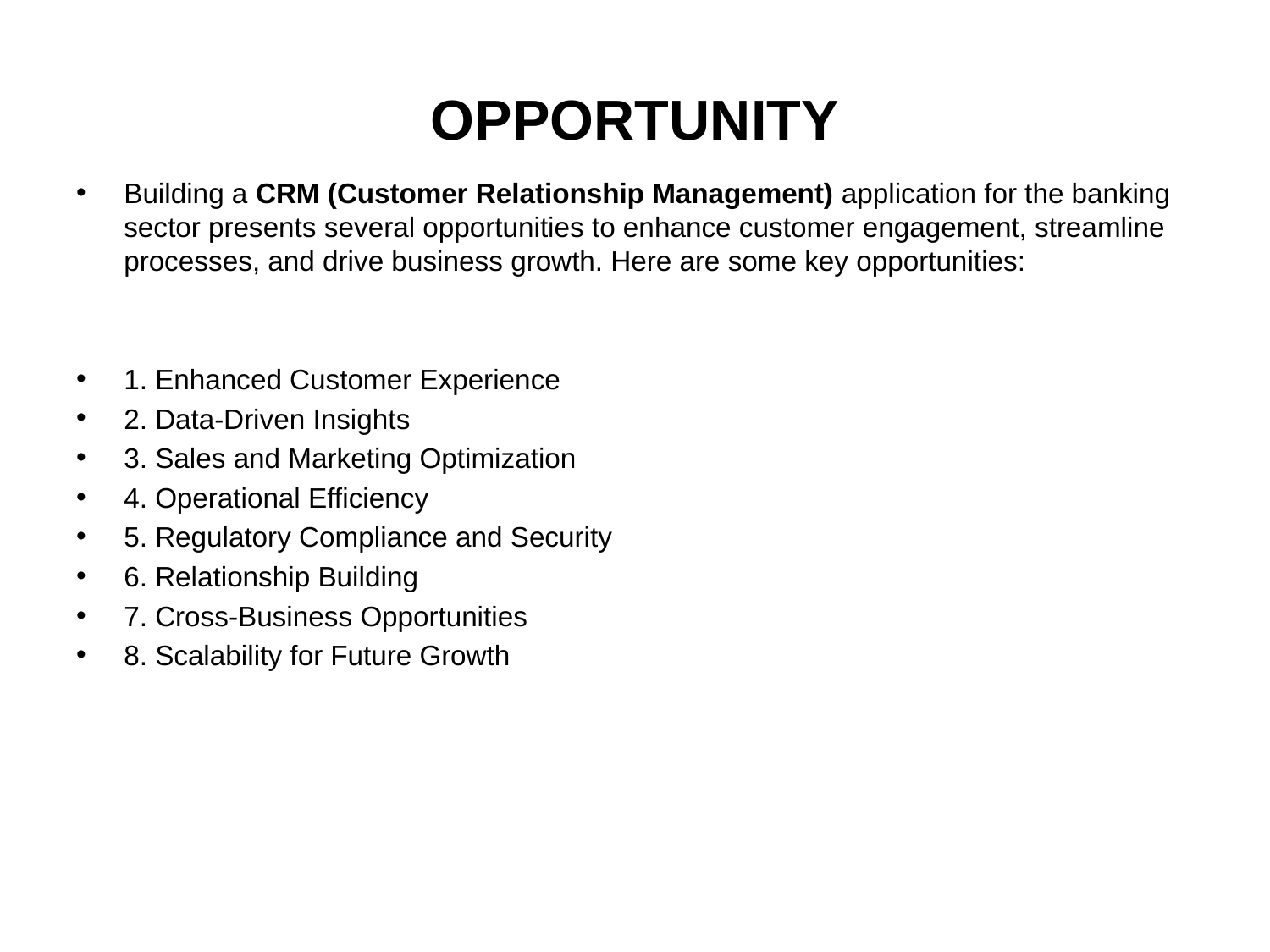

# OPPORTUNITY
Building a CRM (Customer Relationship Management) application for the banking sector presents several opportunities to enhance customer engagement, streamline processes, and drive business growth. Here are some key opportunities:

1. Enhanced Customer Experience
2. Data-Driven Insights
3. Sales and Marketing Optimization
4. Operational Efficiency
5. Regulatory Compliance and Security
6. Relationship Building
7. Cross-Business Opportunities
8. Scalability for Future Growth